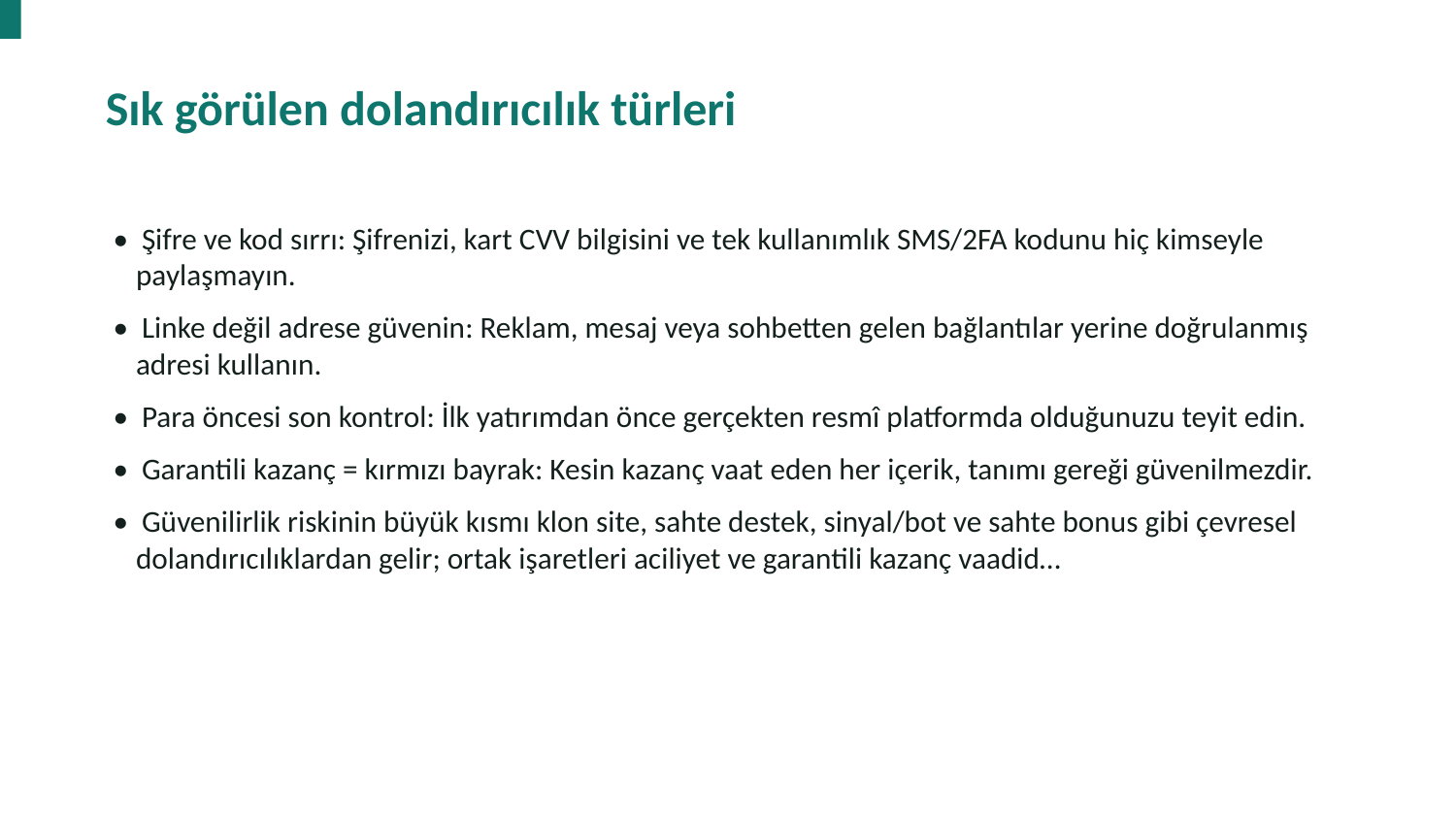

Sık görülen dolandırıcılık türleri
•  Şifre ve kod sırrı: Şifrenizi, kart CVV bilgisini ve tek kullanımlık SMS/2FA kodunu hiç kimseyle paylaşmayın.
•  Linke değil adrese güvenin: Reklam, mesaj veya sohbetten gelen bağlantılar yerine doğrulanmış adresi kullanın.
•  Para öncesi son kontrol: İlk yatırımdan önce gerçekten resmî platformda olduğunuzu teyit edin.
•  Garantili kazanç = kırmızı bayrak: Kesin kazanç vaat eden her içerik, tanımı gereği güvenilmezdir.
•  Güvenilirlik riskinin büyük kısmı klon site, sahte destek, sinyal/bot ve sahte bonus gibi çevresel dolandırıcılıklardan gelir; ortak işaretleri aciliyet ve garantili kazanç vaadid…